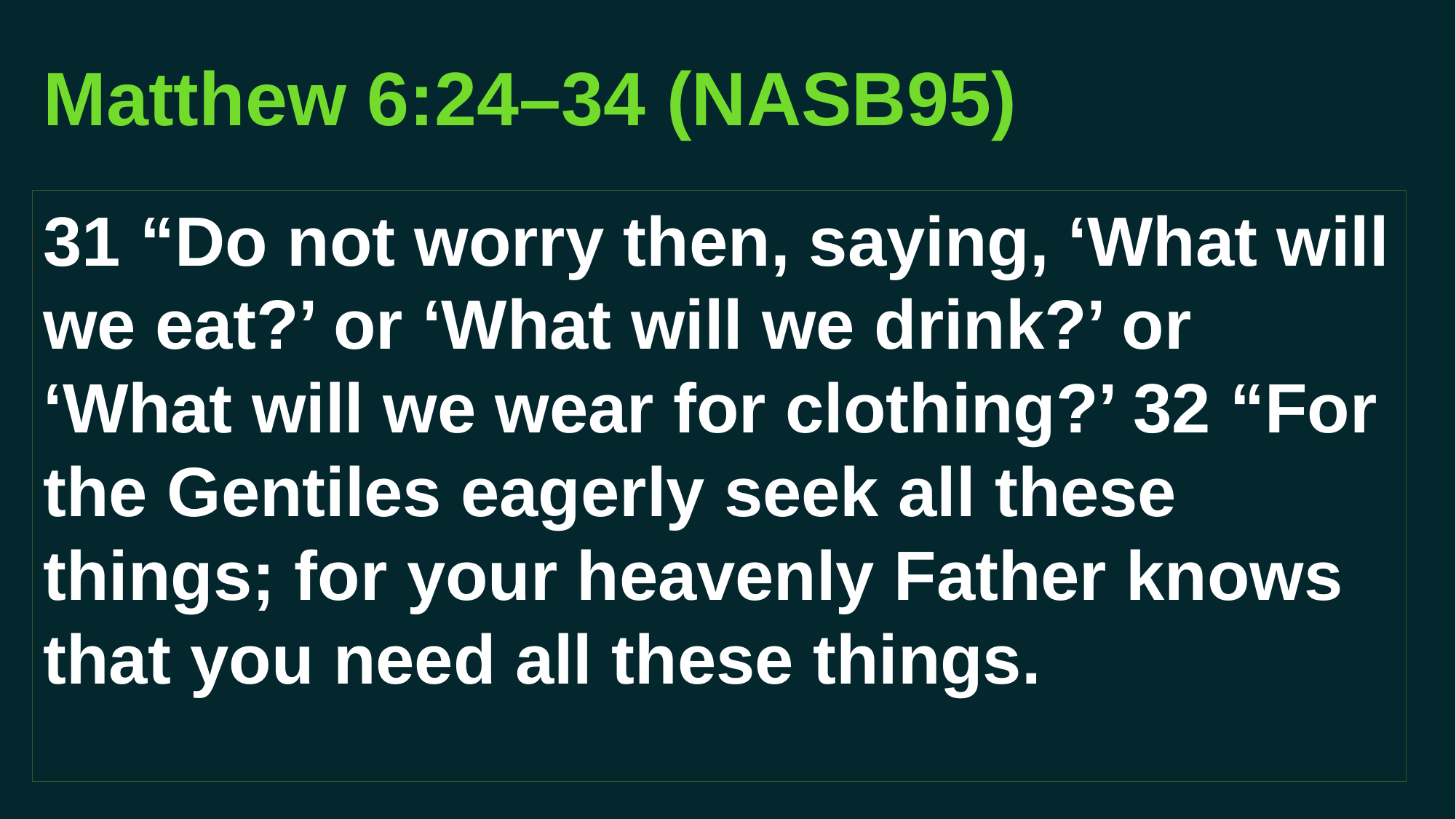

# Matthew 6:24–34 (NASB95)
31 “Do not worry then, saying, ‘What will we eat?’ or ‘What will we drink?’ or ‘What will we wear for clothing?’ 32 “For the Gentiles eagerly seek all these things; for your heavenly Father knows that you need all these things.